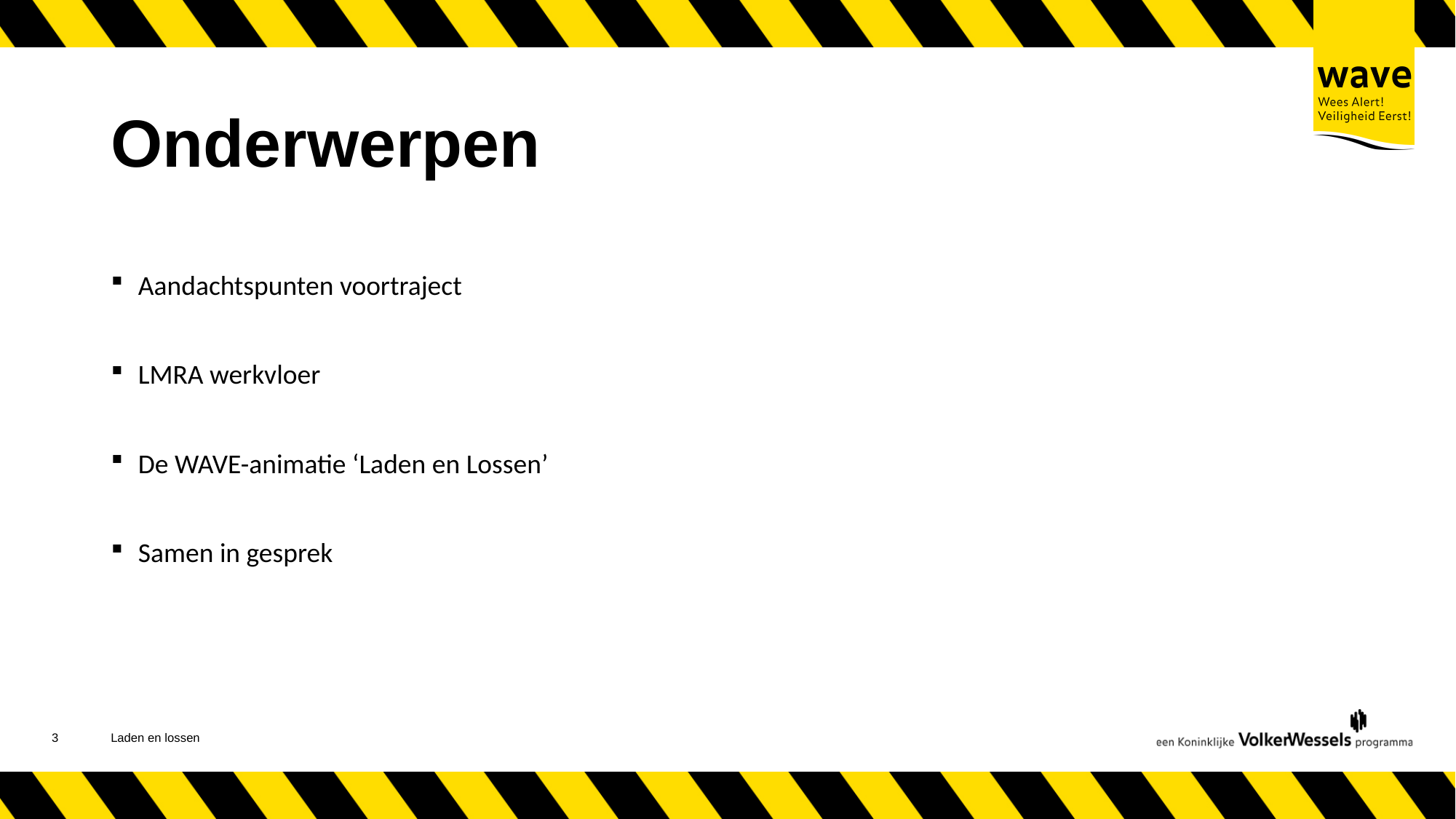

# Onderwerpen

Aandachtspunten voortraject

LMRA werkvloer

De WAVE-animatie ‘Laden en Lossen’

Samen in gesprek
3
Laden en lossen